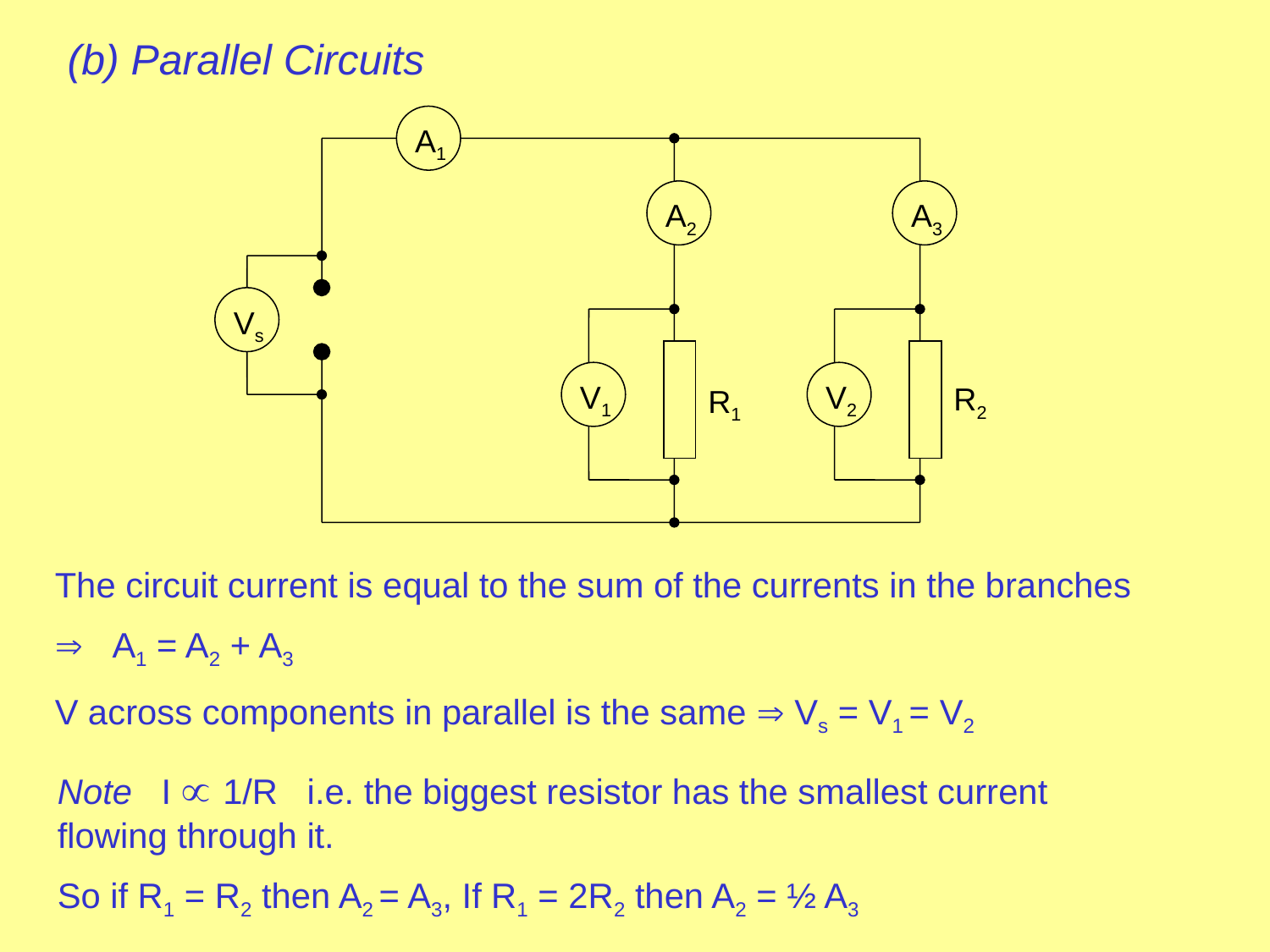

(b) Parallel Circuits

A1

A2

A3

Vs

V1

V2
R2
R1

The circuit current is equal to the sum of the currents in the branches
⇒   A1 = A2 + A3
V across components in parallel is the same ⇒ Vs = V1 = V2
Note   I ∝ 1/R   i.e. the biggest resistor has the smallest current flowing through it.
So if R1 = R2 then A2 = A3, If R1 = 2R2 then A2 = ½ A3